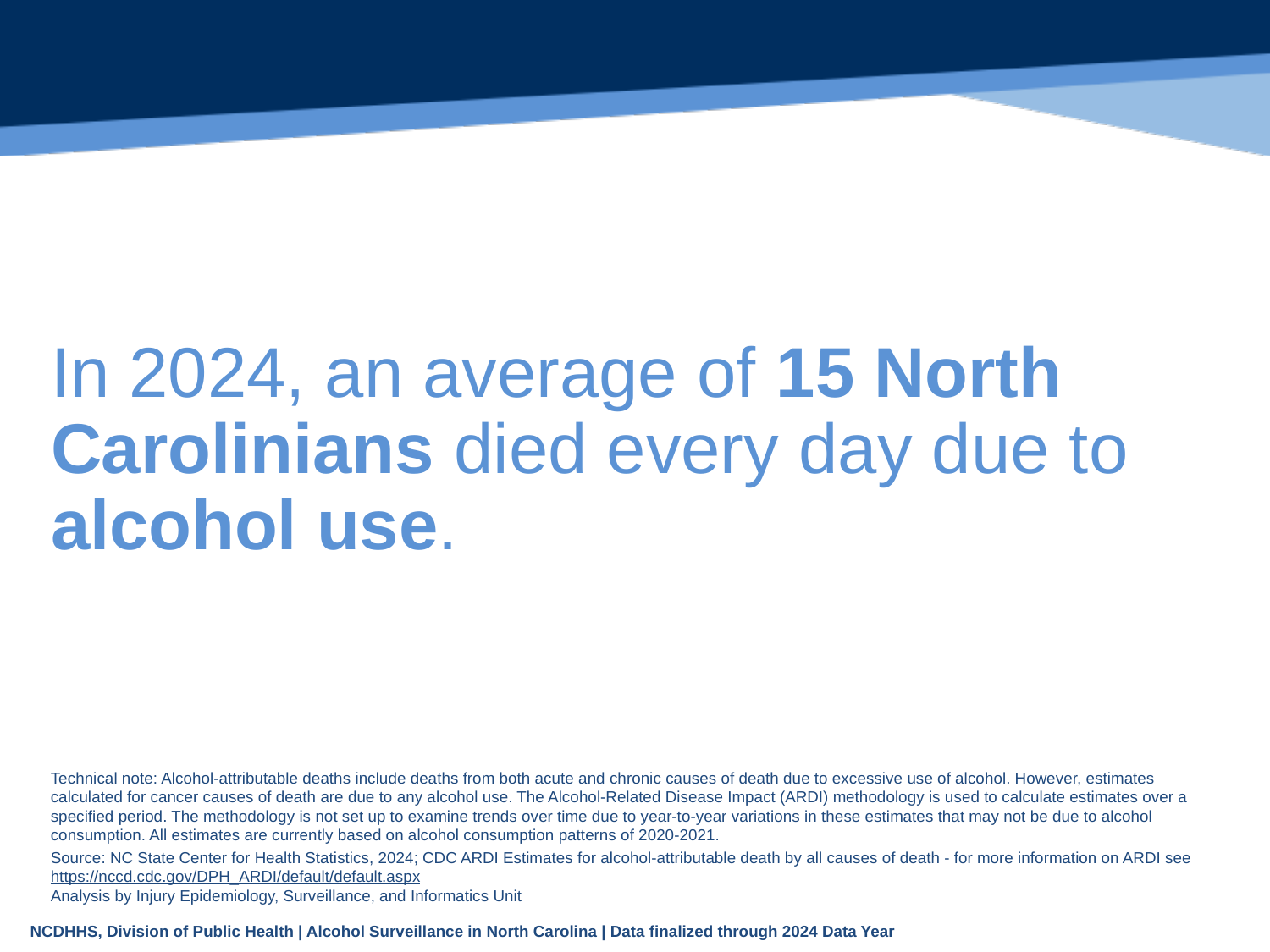

# In 2024, an average of 15 North Carolinians died every day due to alcohol use.
Technical note: Alcohol-attributable deaths include deaths from both acute and chronic causes of death due to excessive use of alcohol. However, estimates calculated for cancer causes of death are due to any alcohol use. The Alcohol-Related Disease Impact (ARDI) methodology is used to calculate estimates over a specified period. The methodology is not set up to examine trends over time due to year-to-year variations in these estimates that may not be due to alcohol consumption. All estimates are currently based on alcohol consumption patterns of 2020-2021.
Source: NC State Center for Health Statistics, 2024; CDC ARDI Estimates for alcohol-attributable death by all causes of death - for more information on ARDI see https://nccd.cdc.gov/DPH_ARDI/default/default.aspx
Analysis by Injury Epidemiology, Surveillance, and Informatics Unit